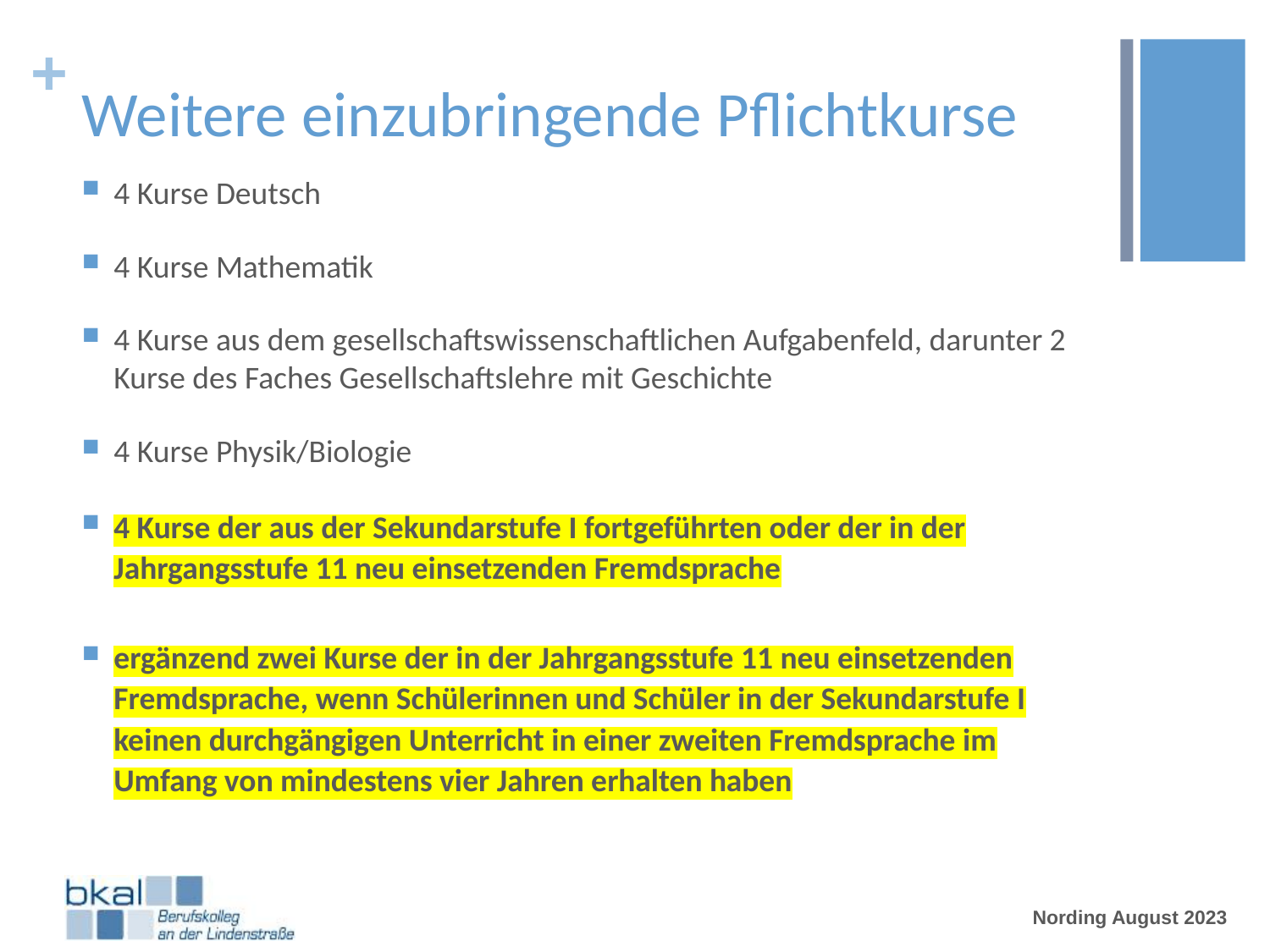

# Weitere einzubringende Pflichtkurse
4 Kurse Deutsch
4 Kurse Mathematik
4 Kurse aus dem gesellschaftswissenschaftlichen Aufgabenfeld, darunter 2 Kurse des Faches Gesellschaftslehre mit Geschichte
4 Kurse Physik/Biologie
4 Kurse der aus der Sekundarstufe I fortgeführten oder der in der Jahrgangsstufe 11 neu einsetzenden Fremdsprache
ergänzend zwei Kurse der in der Jahrgangsstufe 11 neu einsetzenden Fremdsprache, wenn Schülerinnen und Schüler in der Sekundarstufe I keinen durchgängigen Unterricht in einer zweiten Fremdsprache im Umfang von mindestens vier Jahren erhalten haben

Nording August 2023